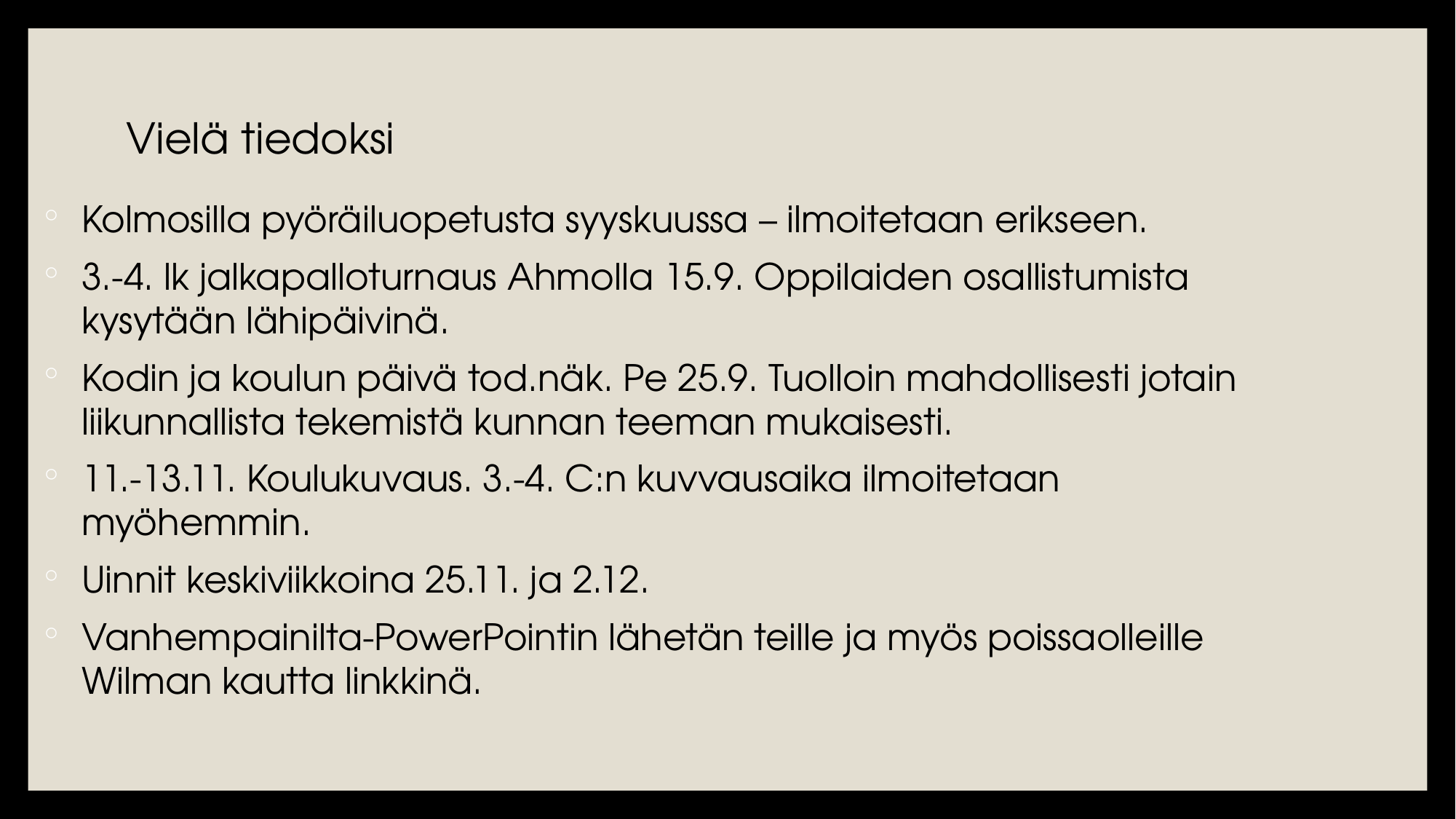

# Vielä tiedoksi
Kolmosilla pyöräiluopetusta syyskuussa – ilmoitetaan erikseen.
3.-4. lk jalkapalloturnaus Ahmolla 15.9. Oppilaiden osallistumista kysytään lähipäivinä.
Kodin ja koulun päivä tod.näk. Pe 25.9. Tuolloin mahdollisesti jotain liikunnallista tekemistä kunnan teeman mukaisesti.
11.-13.11. Koulukuvaus. 3.-4. C:n kuvvausaika ilmoitetaan myöhemmin.
Uinnit keskiviikkoina 25.11. ja 2.12.
Vanhempainilta-PowerPointin lähetän teille ja myös poissaolleille Wilman kautta linkkinä.